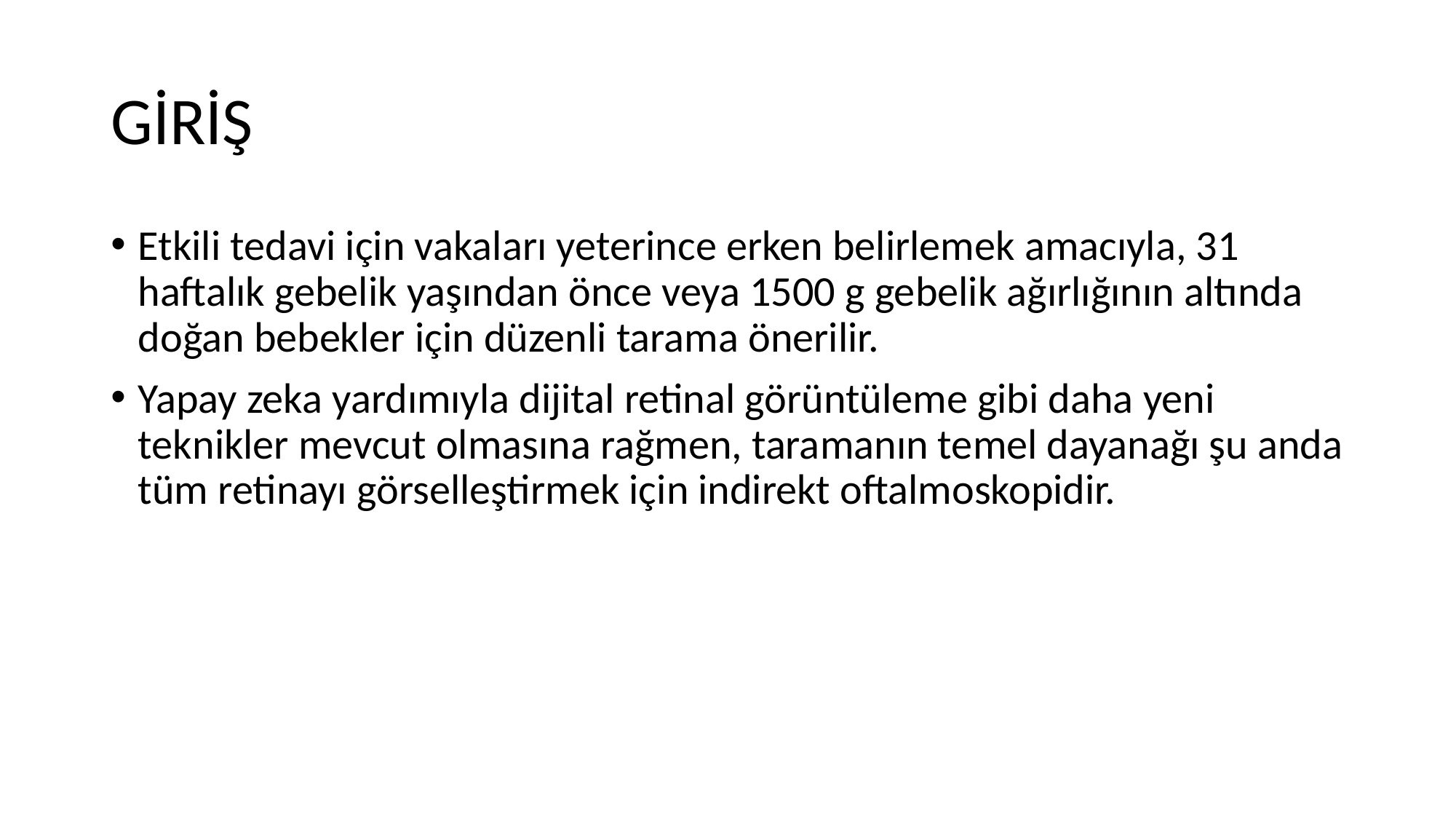

# GİRİŞ
Etkili tedavi için vakaları yeterince erken belirlemek amacıyla, 31 haftalık gebelik yaşından önce veya 1500 g gebelik ağırlığının altında doğan bebekler için düzenli tarama önerilir.
Yapay zeka yardımıyla dijital retinal görüntüleme gibi daha yeni teknikler mevcut olmasına rağmen, taramanın temel dayanağı şu anda tüm retinayı görselleştirmek için indirekt oftalmoskopidir.